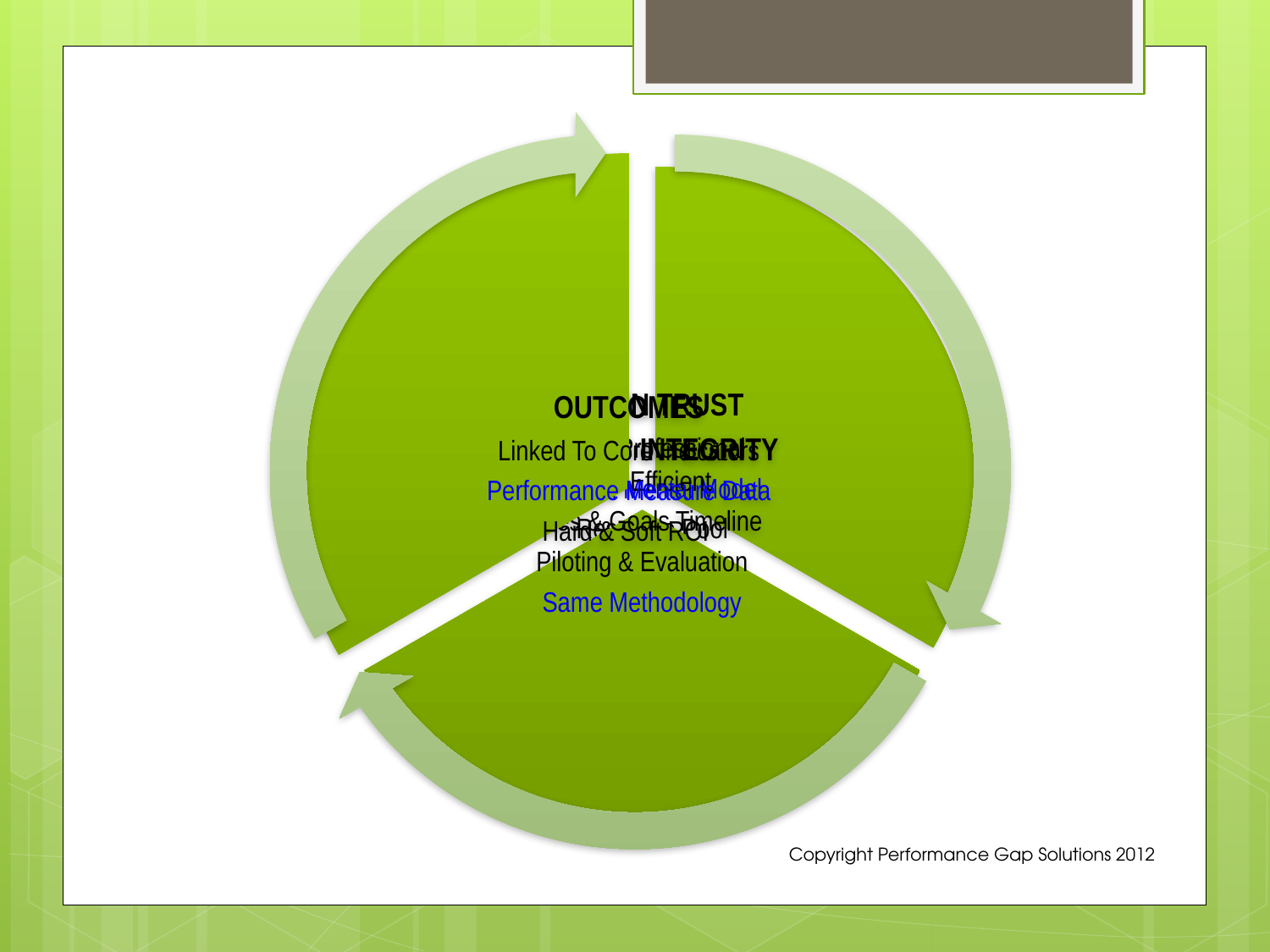

#

BRAIN TRUST
Inter-Professional
Shared Mental Model
Resource Pool

PROCESS INTEGRITY
Time Efficient
Roles & Goals Timeline
Piloting & Evaluation
Same Methodology

OUTCOMES
Linked To Core Indicators
Performance Measure Data
Hard & Soft ROI

Copyright Performance Gap Solutions 2012